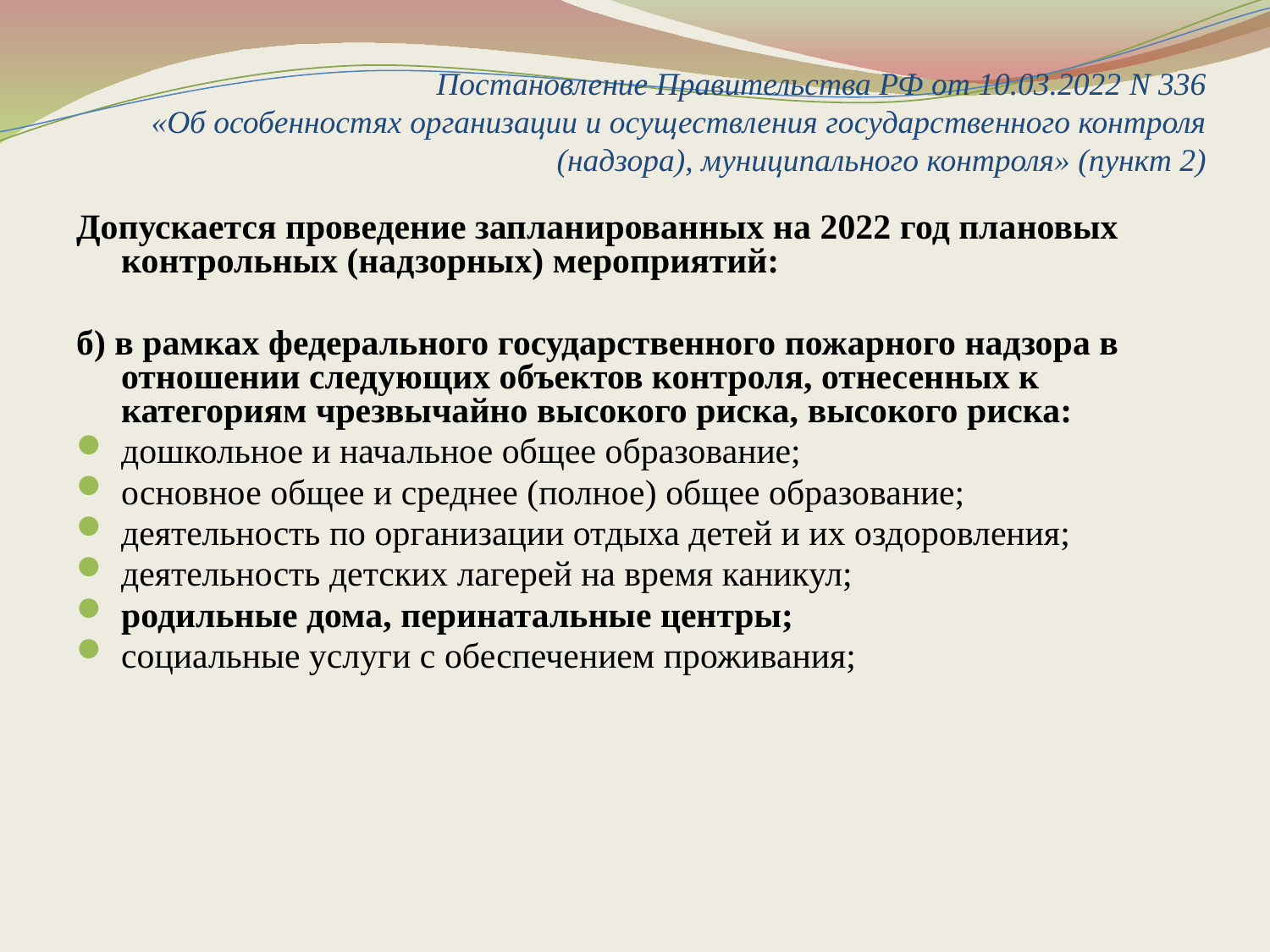

# Постановление Правительства РФ от 10.03.2022 N 336 «Об особенностях организации и осуществления государственного контроля (надзора), муниципального контроля» (пункт 2)
Допускается проведение запланированных на 2022 год плановых контрольных (надзорных) мероприятий:

б) в рамках федерального государственного пожарного надзора в отношении следующих объектов контроля, отнесенных к категориям чрезвычайно высокого риска, высокого риска:
дошкольное и начальное общее образование;
основное общее и среднее (полное) общее образование;
деятельность по организации отдыха детей и их оздоровления;
деятельность детских лагерей на время каникул;
родильные дома, перинатальные центры;
социальные услуги с обеспечением проживания;